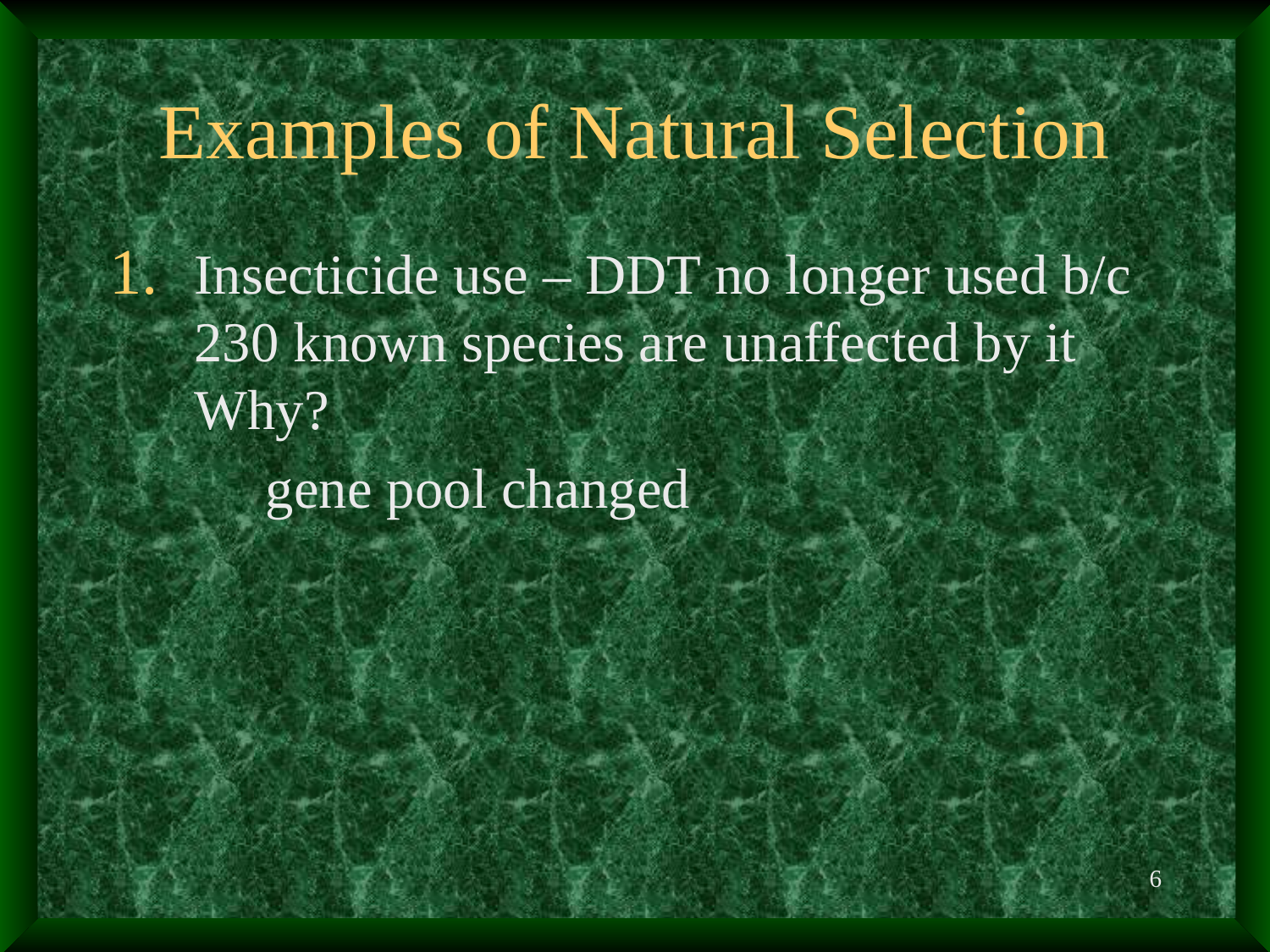

# Examples of Natural Selection
Insecticide use – DDT no longer used b/c 230 known species are unaffected by it  Why?
           gene pool changed
6